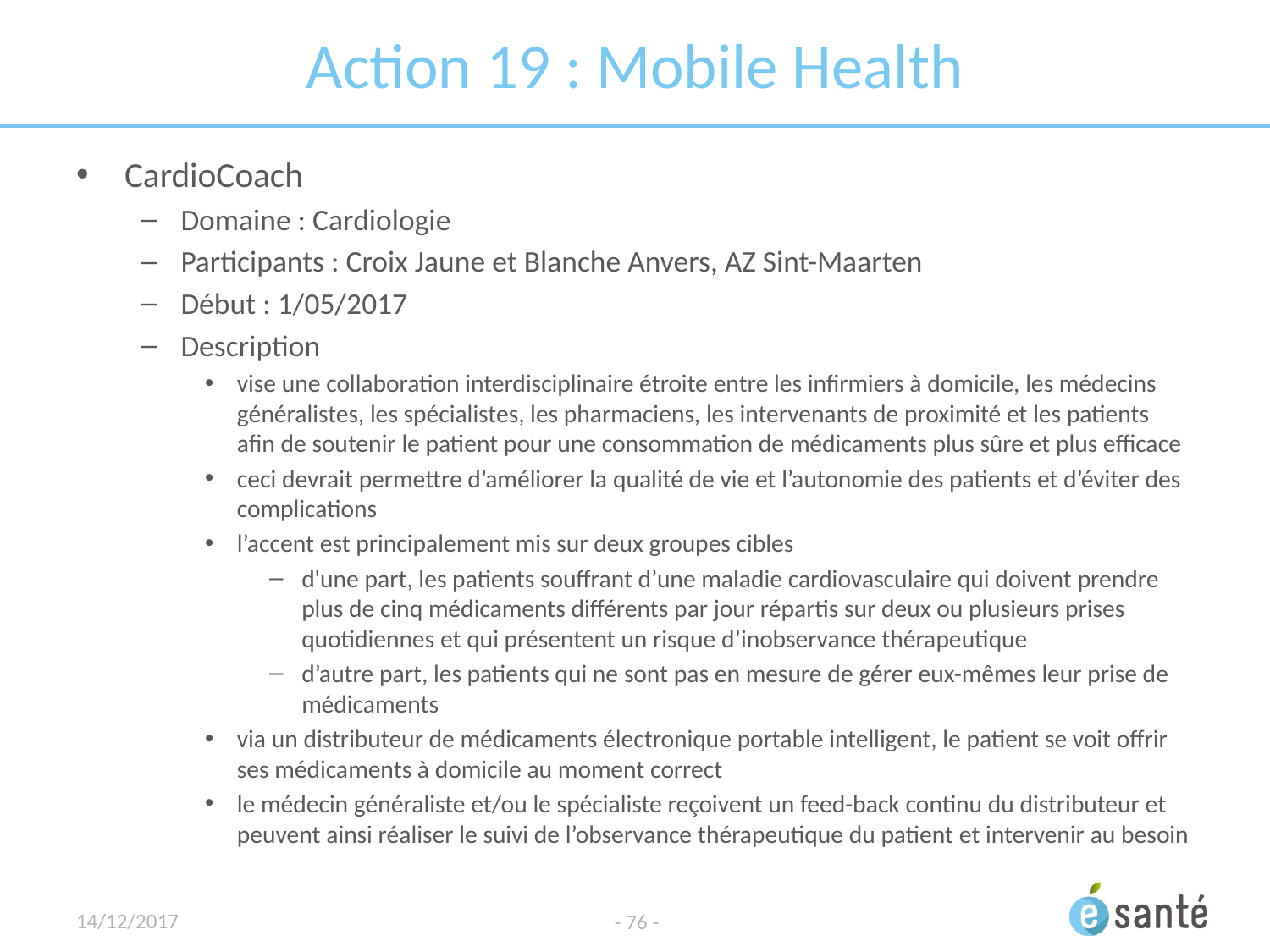

# Action 19 : Mobile Health
CardioCoach
Domaine : Cardiologie
Participants : Croix Jaune et Blanche Anvers, AZ Sint-Maarten
Début : 1/05/2017
Description
vise une collaboration interdisciplinaire étroite entre les infirmiers à domicile, les médecins généralistes, les spécialistes, les pharmaciens, les intervenants de proximité et les patients afin de soutenir le patient pour une consommation de médicaments plus sûre et plus efficace
ceci devrait permettre d’améliorer la qualité de vie et l’autonomie des patients et d’éviter des complications
l’accent est principalement mis sur deux groupes cibles
d'une part, les patients souffrant d’une maladie cardiovasculaire qui doivent prendre plus de cinq médicaments différents par jour répartis sur deux ou plusieurs prises quotidiennes et qui présentent un risque d’inobservance thérapeutique
d’autre part, les patients qui ne sont pas en mesure de gérer eux-mêmes leur prise de médicaments
via un distributeur de médicaments électronique portable intelligent, le patient se voit offrir ses médicaments à domicile au moment correct
le médecin généraliste et/ou le spécialiste reçoivent un feed-back continu du distributeur et peuvent ainsi réaliser le suivi de l’observance thérapeutique du patient et intervenir au besoin

14/12/2017
- 76 -